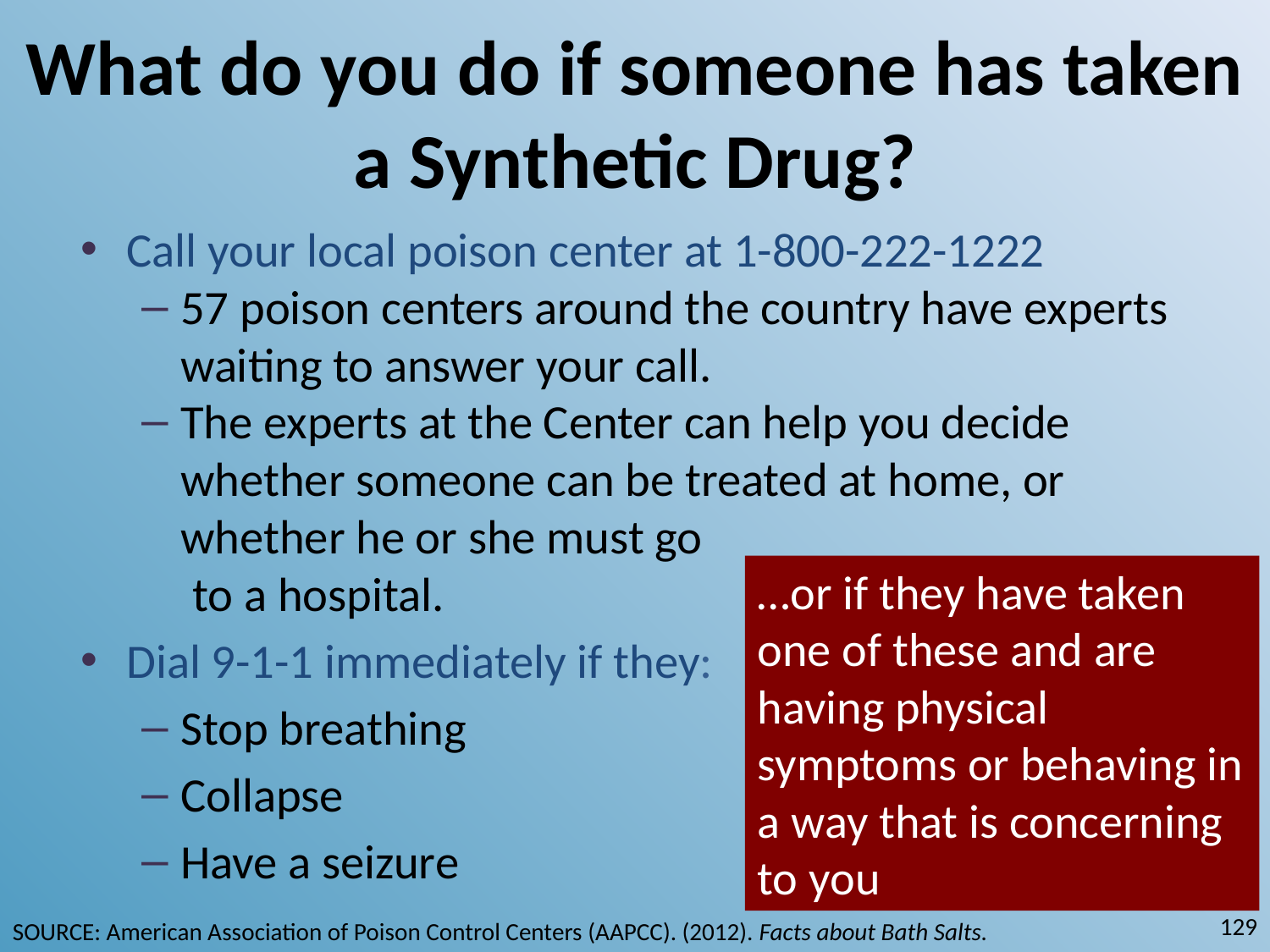

# What do you do if someone has taken a Synthetic Drug?
Call your local poison center at 1-800-222-1222
57 poison centers around the country have experts waiting to answer your call.
The experts at the Center can help you decide whether someone can be treated at home, or whether he or she must go
 to a hospital.
Dial 9-1-1 immediately if they:
Stop breathing
Collapse
Have a seizure
…or if they have taken
one of these and are having physical symptoms or behaving in a way that is concerning to you
129
SOURCE: American Association of Poison Control Centers (AAPCC). (2012). Facts about Bath Salts.